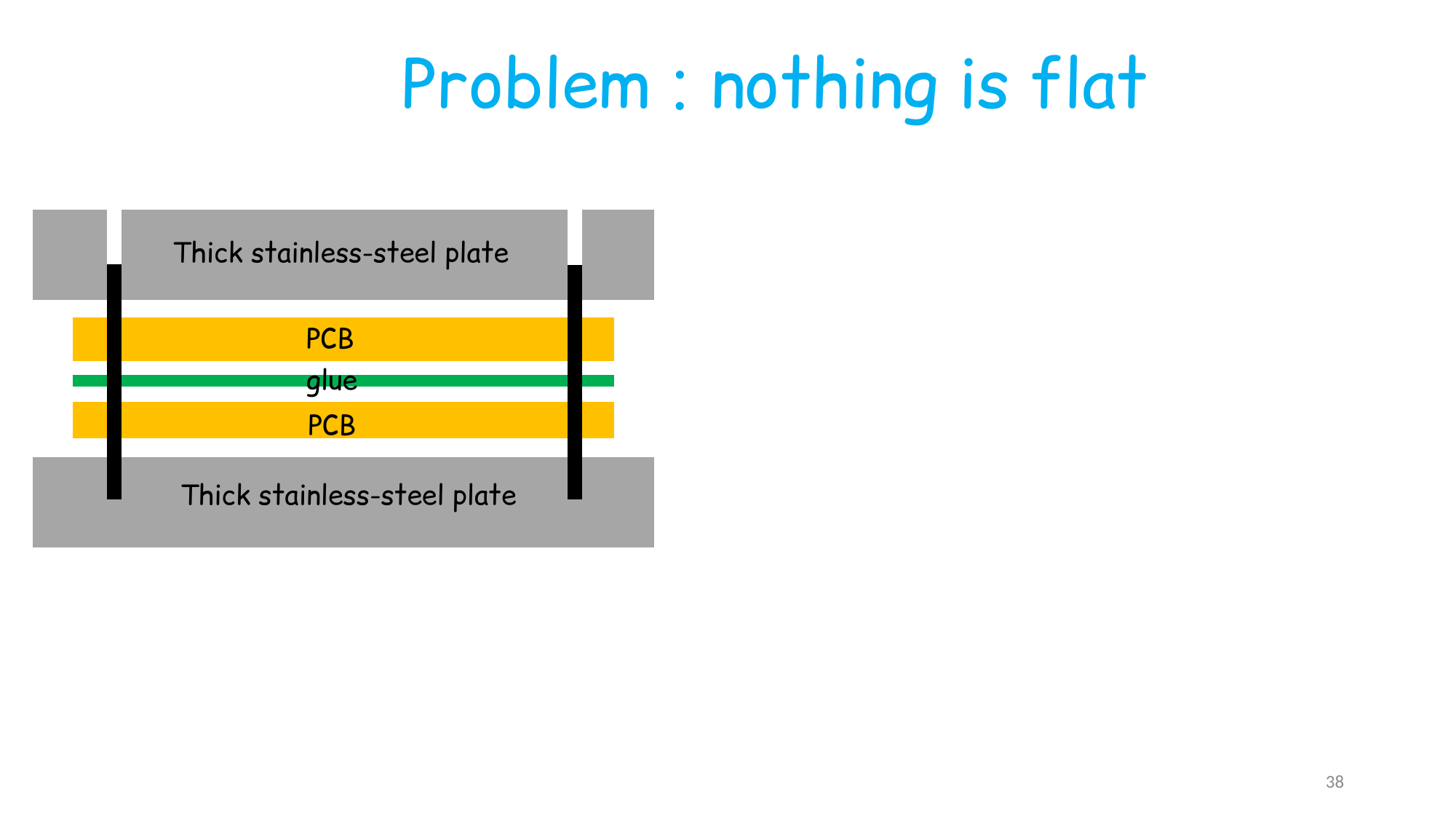

# Problem : nothing is flat

Thick stainless-steel plate

PCB

glue

PCB

Thick stainless-steel plate
38